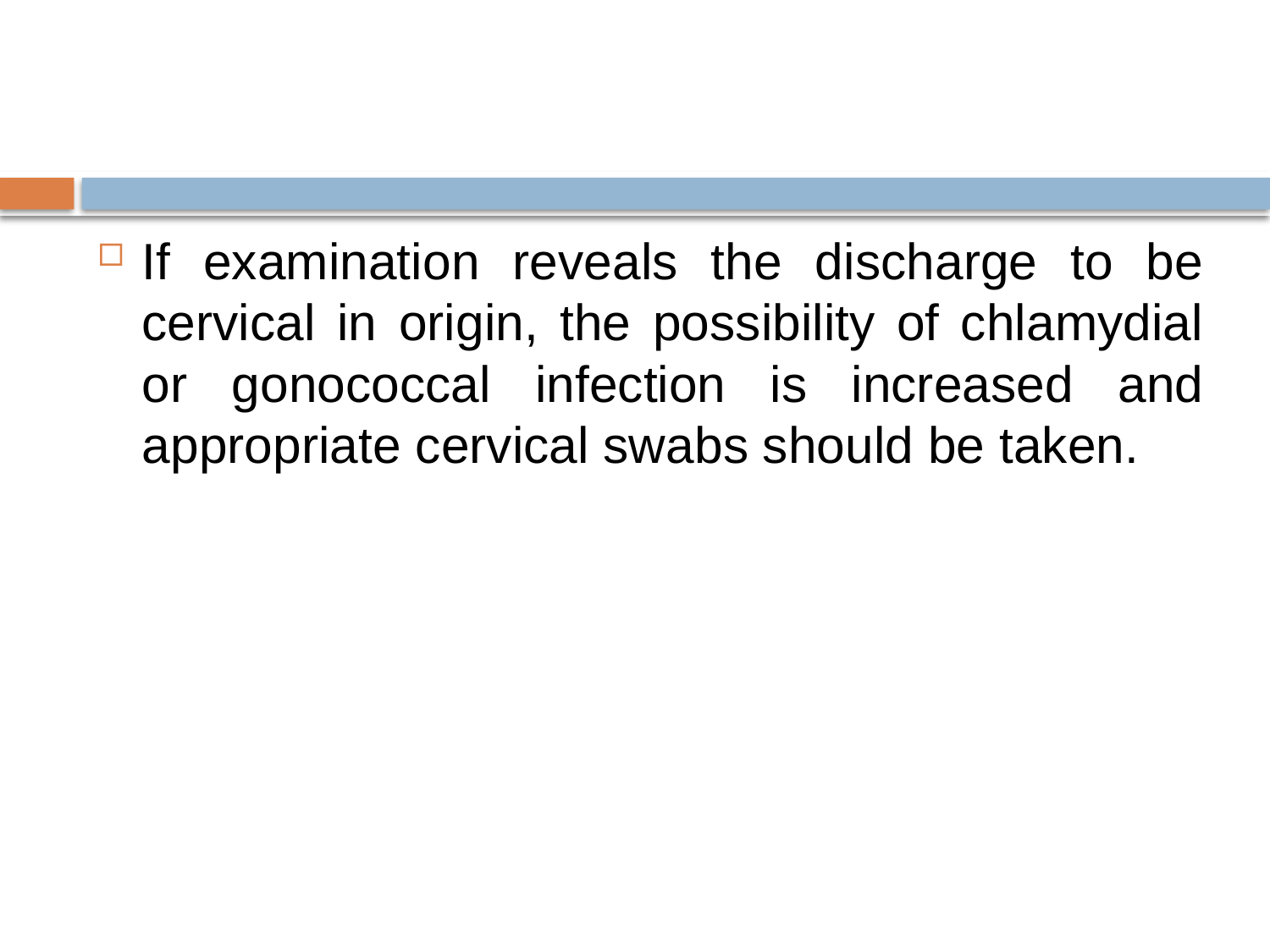

#
If examination reveals the discharge to be cervical in origin, the possibility of chlamydial or gonococcal infection is increased and appropriate cervical swabs should be taken.